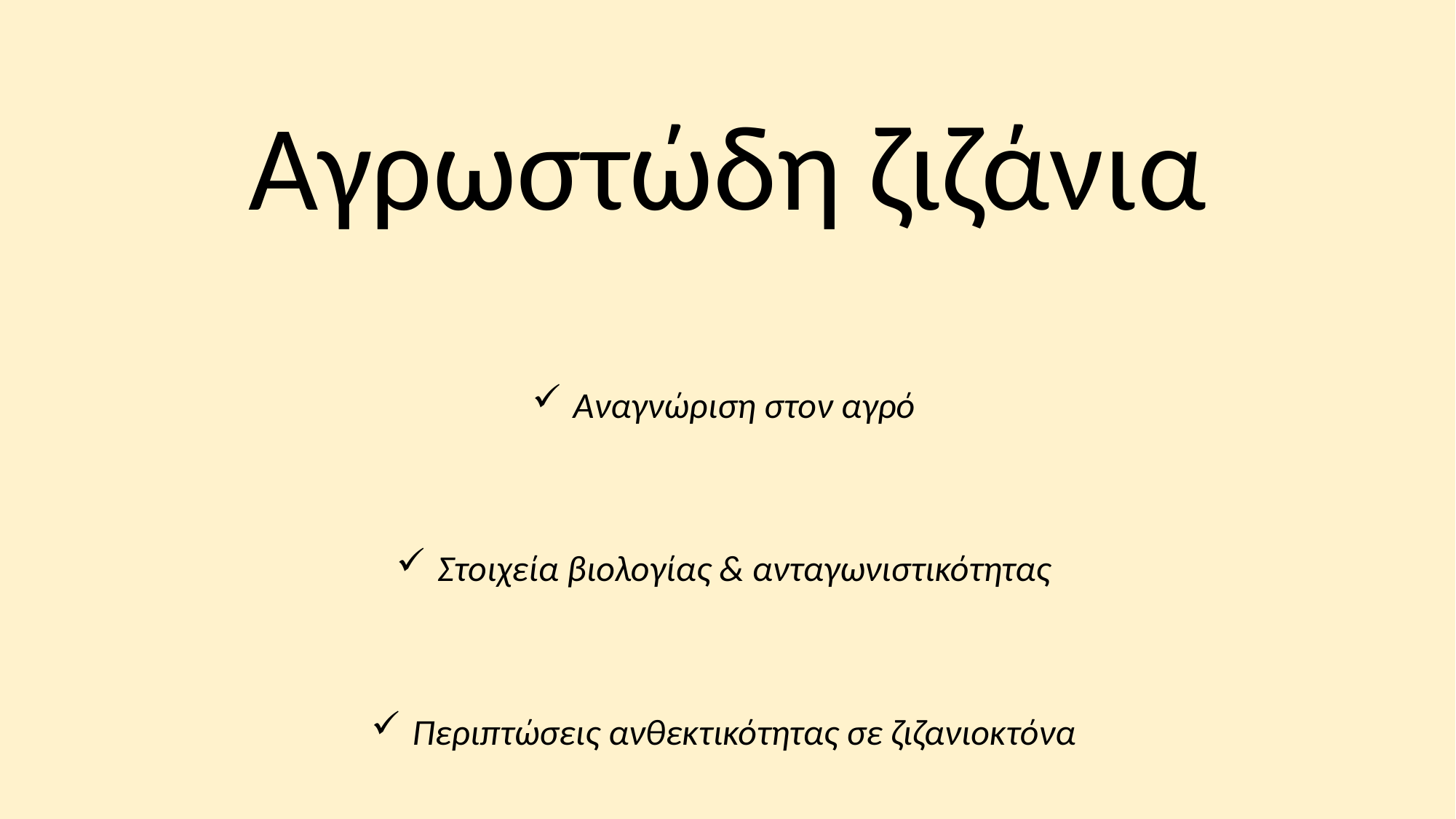

# Αγρωστώδη ζιζάνια
Αναγνώριση στον αγρό

Στοιχεία βιολογίας & ανταγωνιστικότητας

Περιπτώσεις ανθεκτικότητας σε ζιζανιοκτόνα